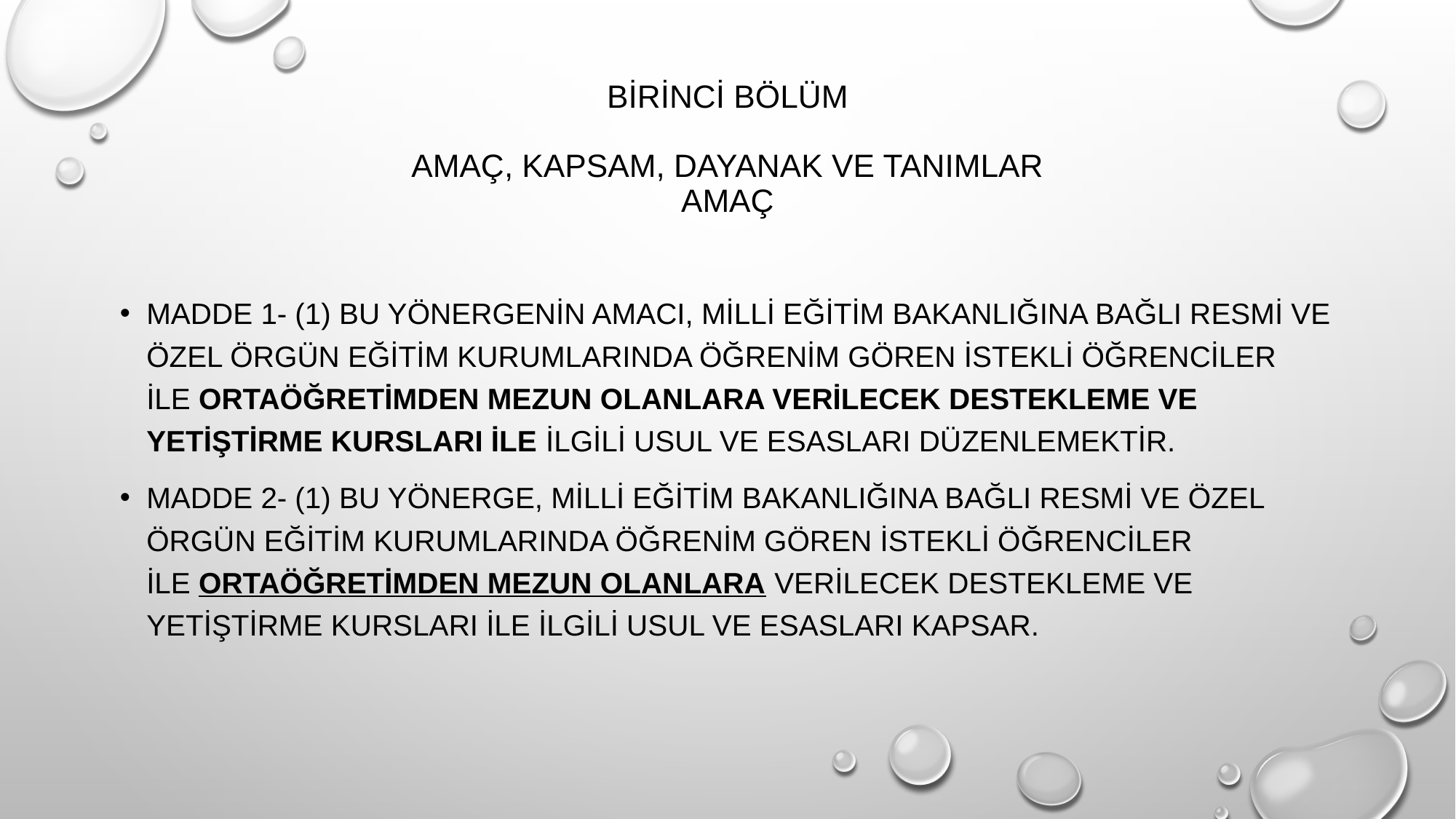

# BİRİNCİ BÖLÜM Amaç, Kapsam, Dayanak ve Tanımlar Amaç
MADDE 1- (1) Bu Yönergenin amacı, Milli Eğitim Bakanlığına bağlı resmi ve özel örgün eğitim kurumlarında öğrenim gören istekli öğrenciler ile ortaöğretimden mezun olanlara verilecek destekleme ve yetiştirme kursları ile ilgili usul ve esasları düzenlemektir.
MADDE 2- (1) Bu Yönerge, Milli Eğitim Bakanlığına bağlı resmi ve özel örgün eğitim kurumlarında öğrenim gören istekli öğrenciler ile ortaöğretimden mezun olanlara verilecek destekleme ve yetiştirme kursları ile ilgili usul ve esasları kapsar.